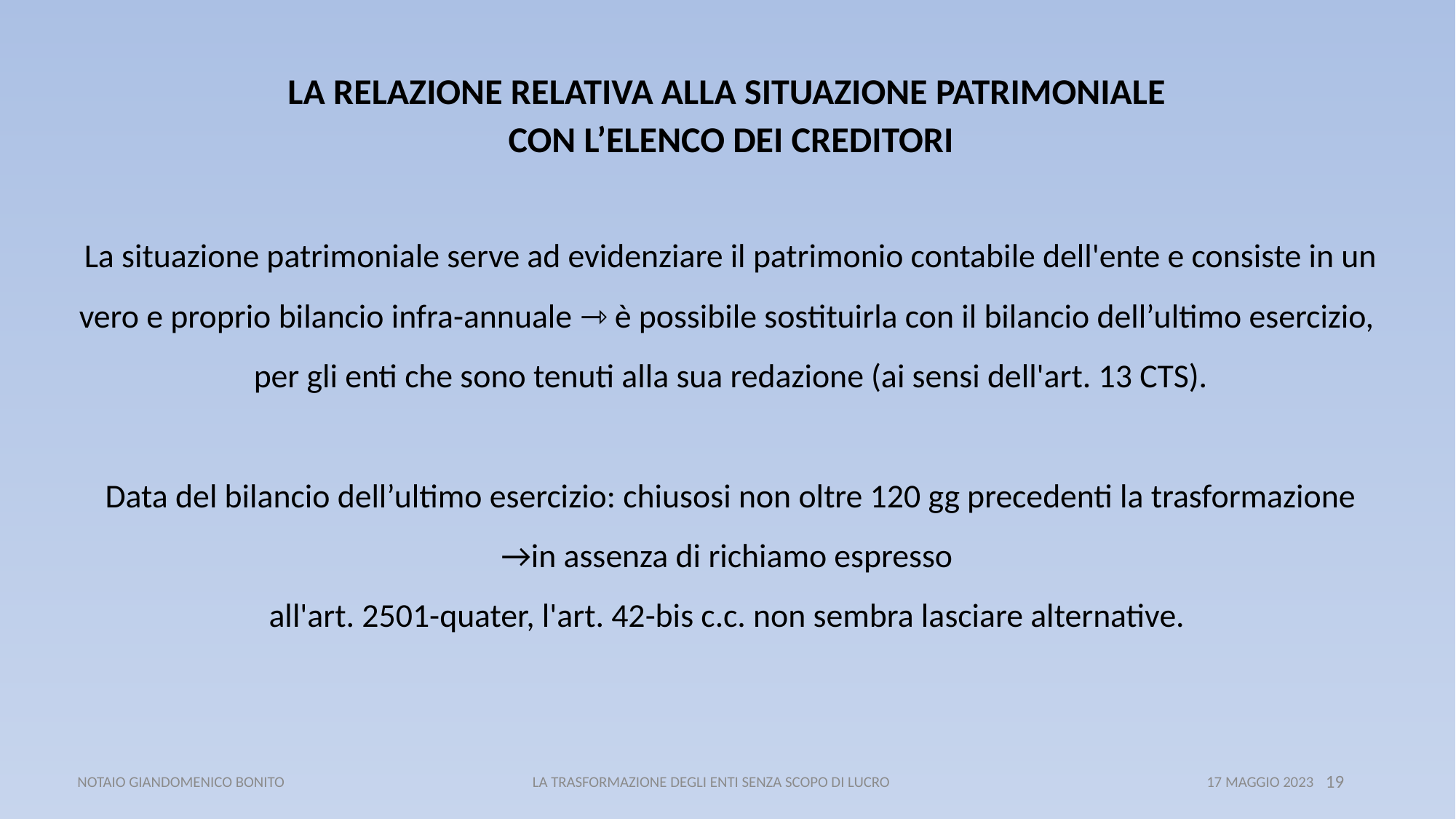

LA RELAZIONE RELATIVA ALLA SITUAZIONE PATRIMONIALE
CON L’ELENCO DEI CREDITORI

La situazione patrimoniale serve ad evidenziare il patrimonio contabile dell'ente e consiste in un vero e proprio bilancio infra-annuale ⇾ è possibile sostituirla con il bilancio dell’ultimo esercizio,
per gli enti che sono tenuti alla sua redazione (ai sensi dell'art. 13 CTS).

Data del bilancio dell’ultimo esercizio: chiusosi non oltre 120 gg precedenti la trasformazione
→in assenza di richiamo espresso
all'art. 2501-quater, l'art. 42-bis c.c. non sembra lasciare alternative.

 NOTAIO GIANDOMENICO BONITO                                                                        LA TRASFORMAZIONE DEGLI ENTI SENZA SCOPO DI LUCRO                                                                                            17 MAGGIO 2023
19